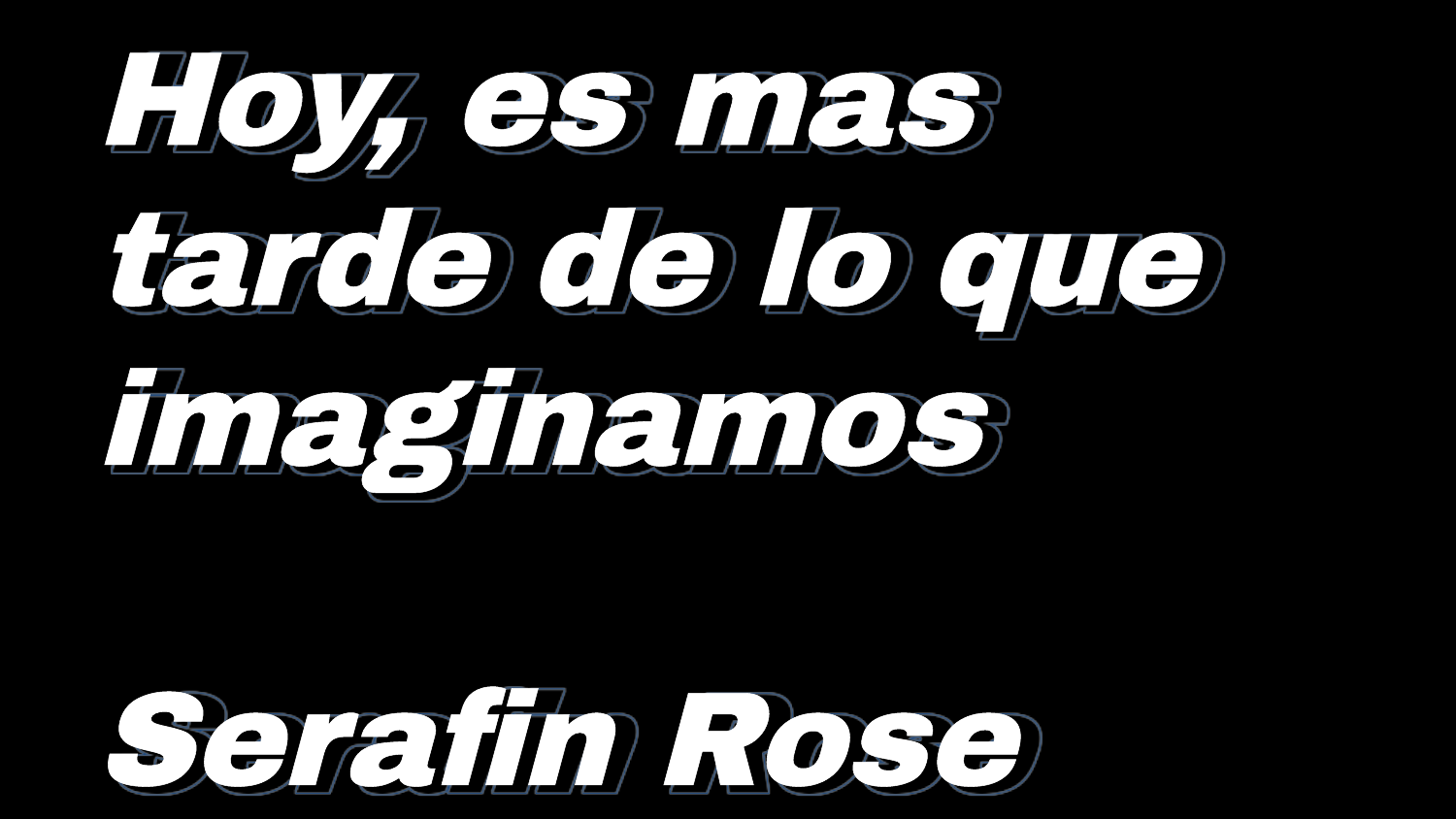

Hoy, es mas tarde de lo que imaginamos

Serafin Rose